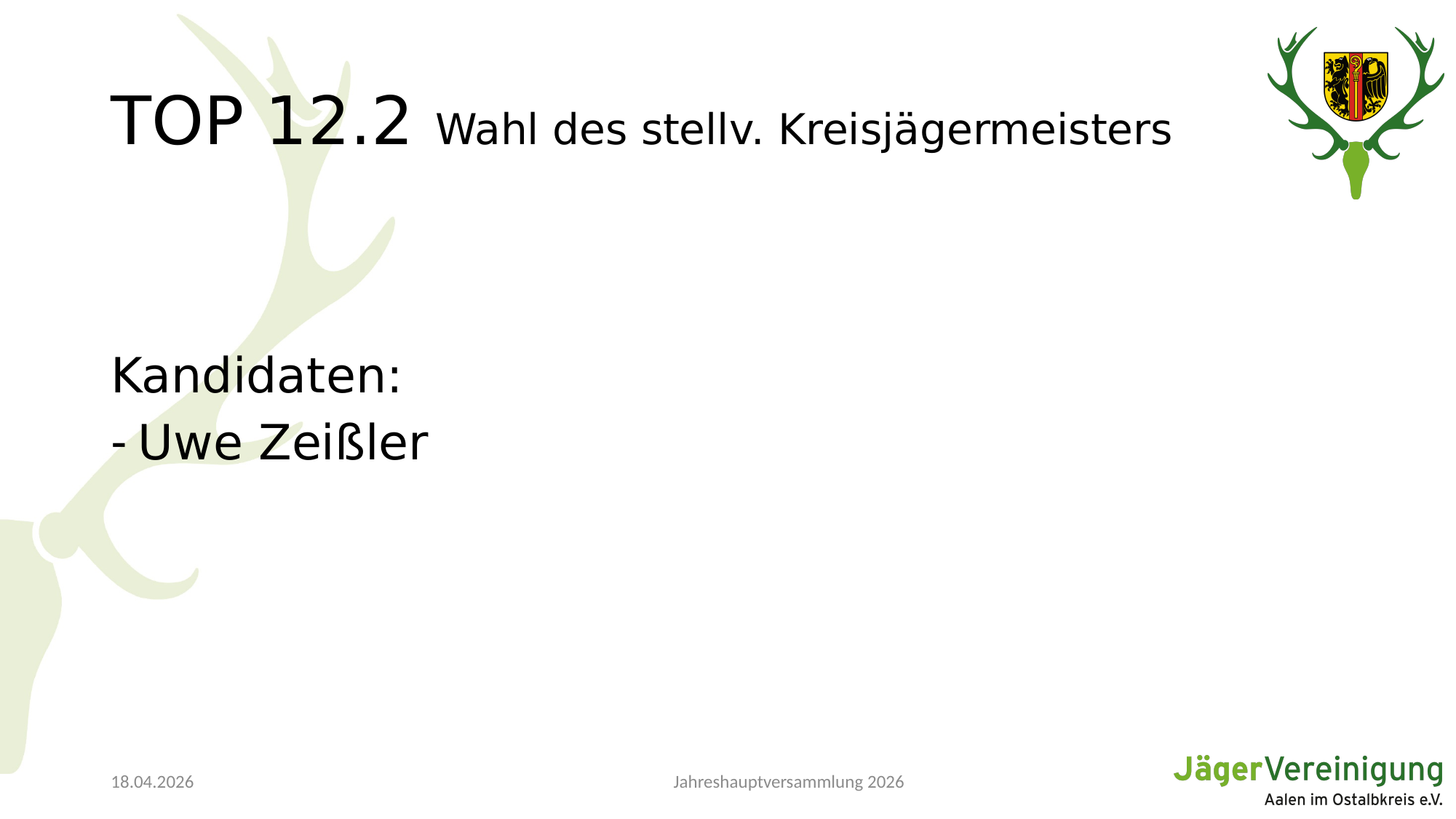

# TOP 12.2 Wahl des stellv. Kreisjägermeisters

Kandidaten:
Uwe Zeißler

Jahreshauptversammlung 2026
18.04.2026